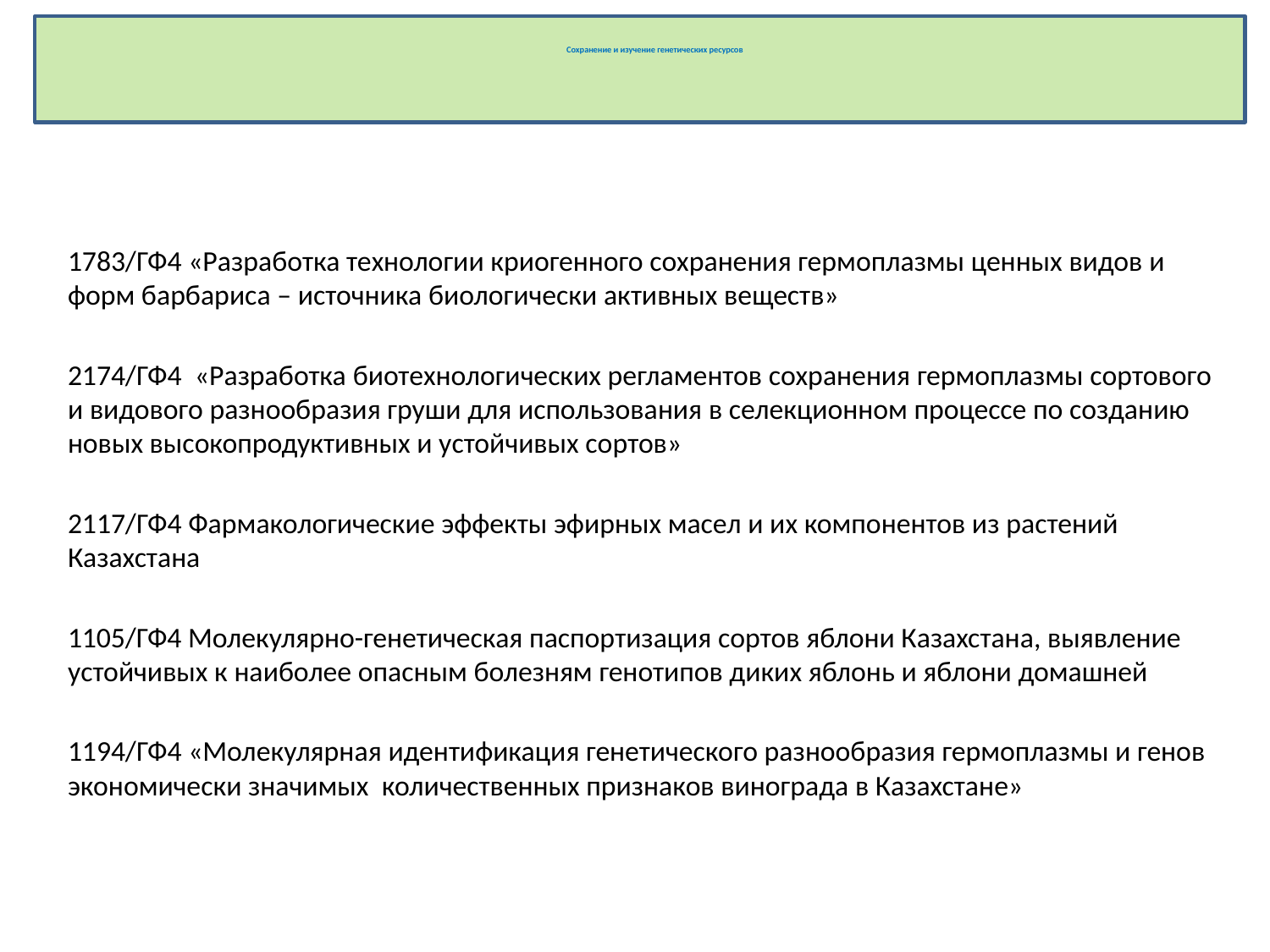

# Сохранение и изучение генетических ресурсов

1783/ГФ4 «Разработка технологии криогенного сохранения гермоплазмы ценных видов и форм барбариса – источника биологически активных веществ»

2174/ГФ4  «Разработка биотехнологических регламентов сохранения гермоплазмы сортового и видового разнообразия груши для использования в селекционном процессе по созданию новых высокопродуктивных и устойчивых сортов»

2117/ГФ4 Фармакологические эффекты эфирных масел и их компонентов из растений Казахстана

1105/ГФ4 Молекулярно-генетическая паспортизация сортов яблони Казахстана, выявление устойчивых к наиболее опасным болезням генотипов диких яблонь и яблони домашней

1194/ГФ4 «Молекулярная идентификация генетического разнообразия гермоплазмы и генов экономически значимых  количественных признаков винограда в Казахстане»